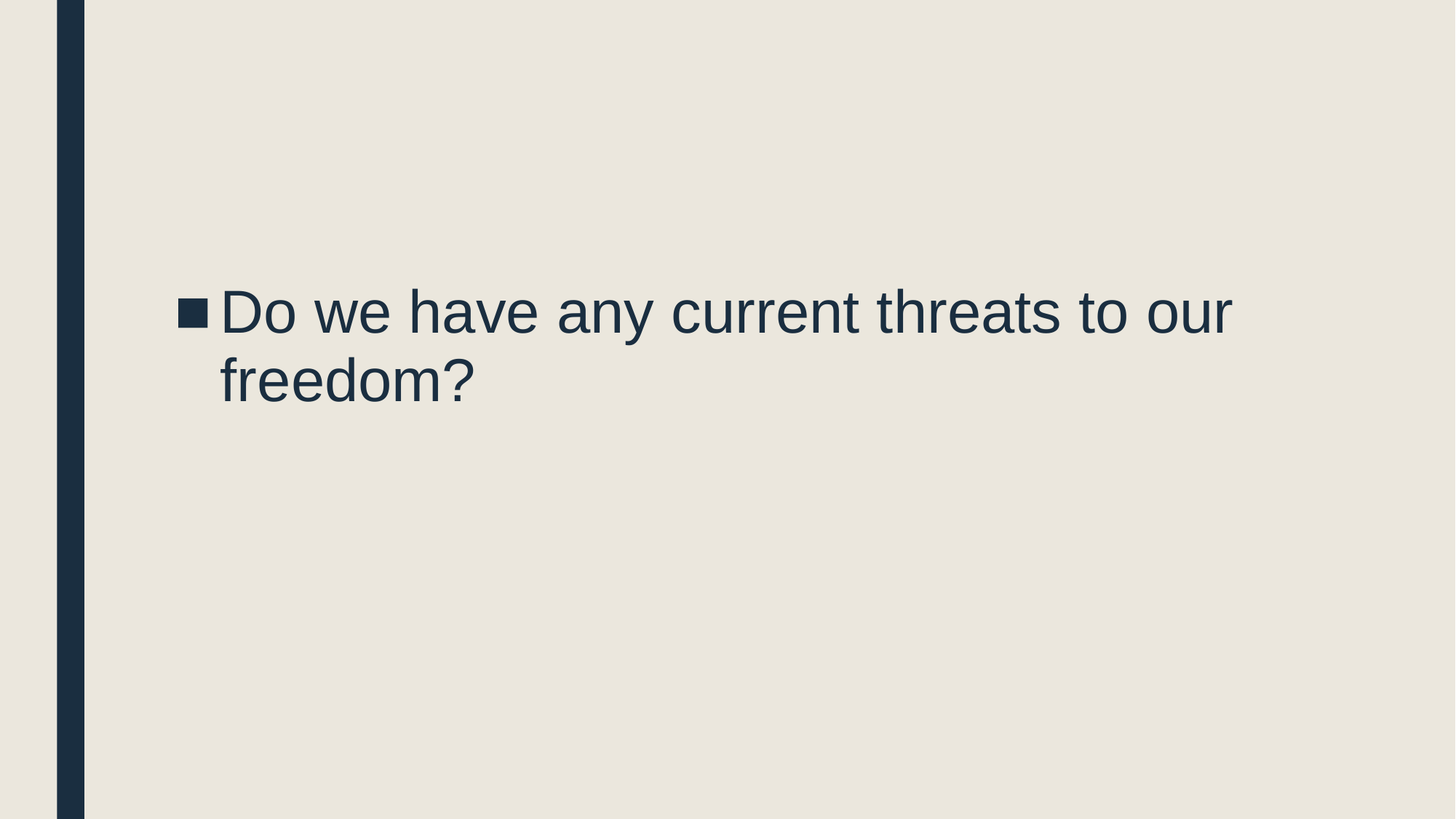

#
Do we have any current threats to our freedom?